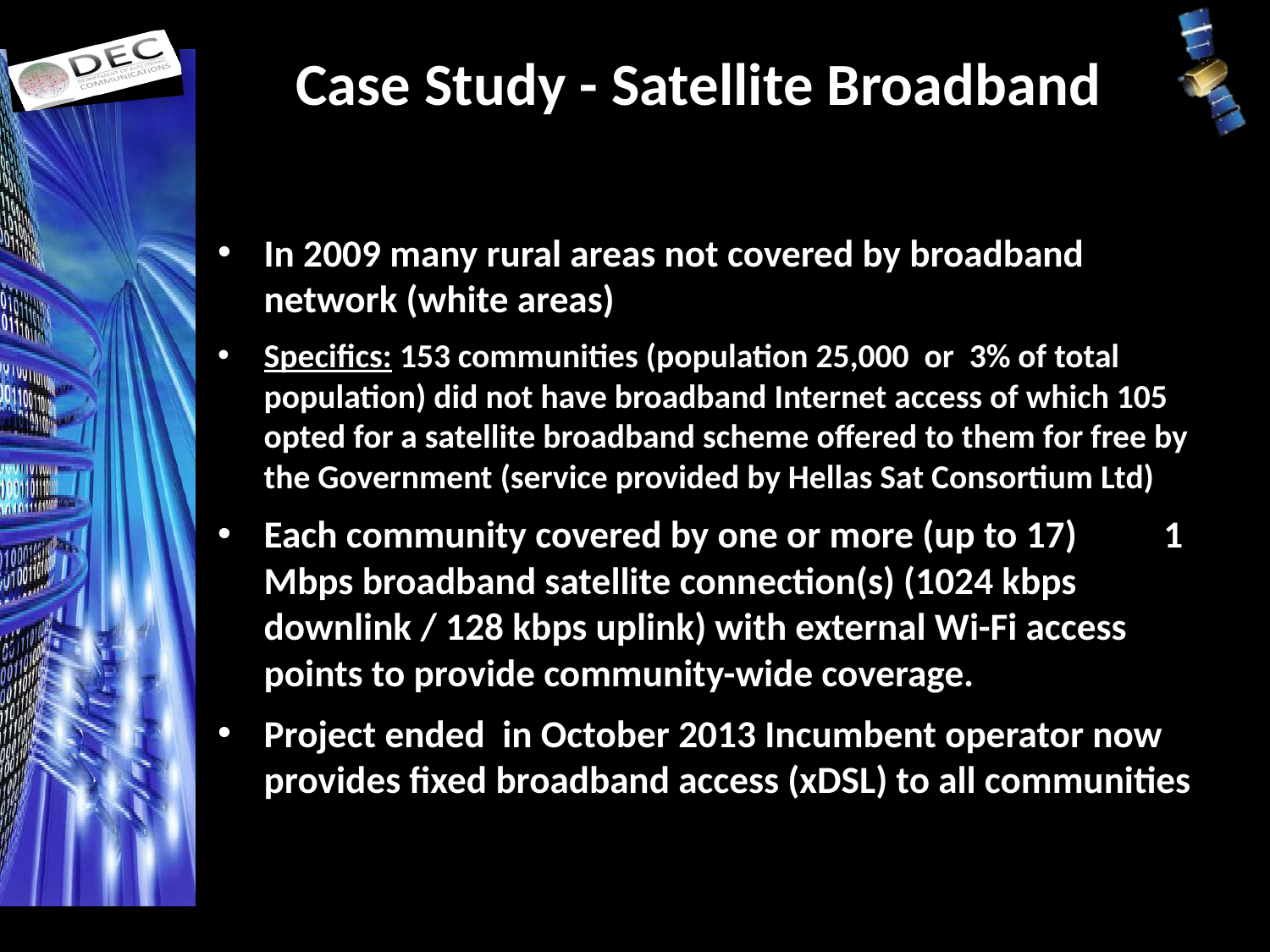

# Case Study - Satellite Broadband
In 2009 many rural areas not covered by broadband network (white areas)
Specifics: 153 communities (population 25,000  or  3% of total population) did not have broadband Internet access of which 105 opted for a satellite broadband scheme offered to them for free by the Government (service provided by Hellas Sat Consortium Ltd)
Each community covered by one or more (up to 17)          1 Mbps broadband satellite connection(s) (1024 kbps downlink / 128 kbps uplink) with external Wi-Fi access points to provide community-wide coverage.
Project ended  in October 2013 Incumbent operator now provides fixed broadband access (xDSL) to all communities